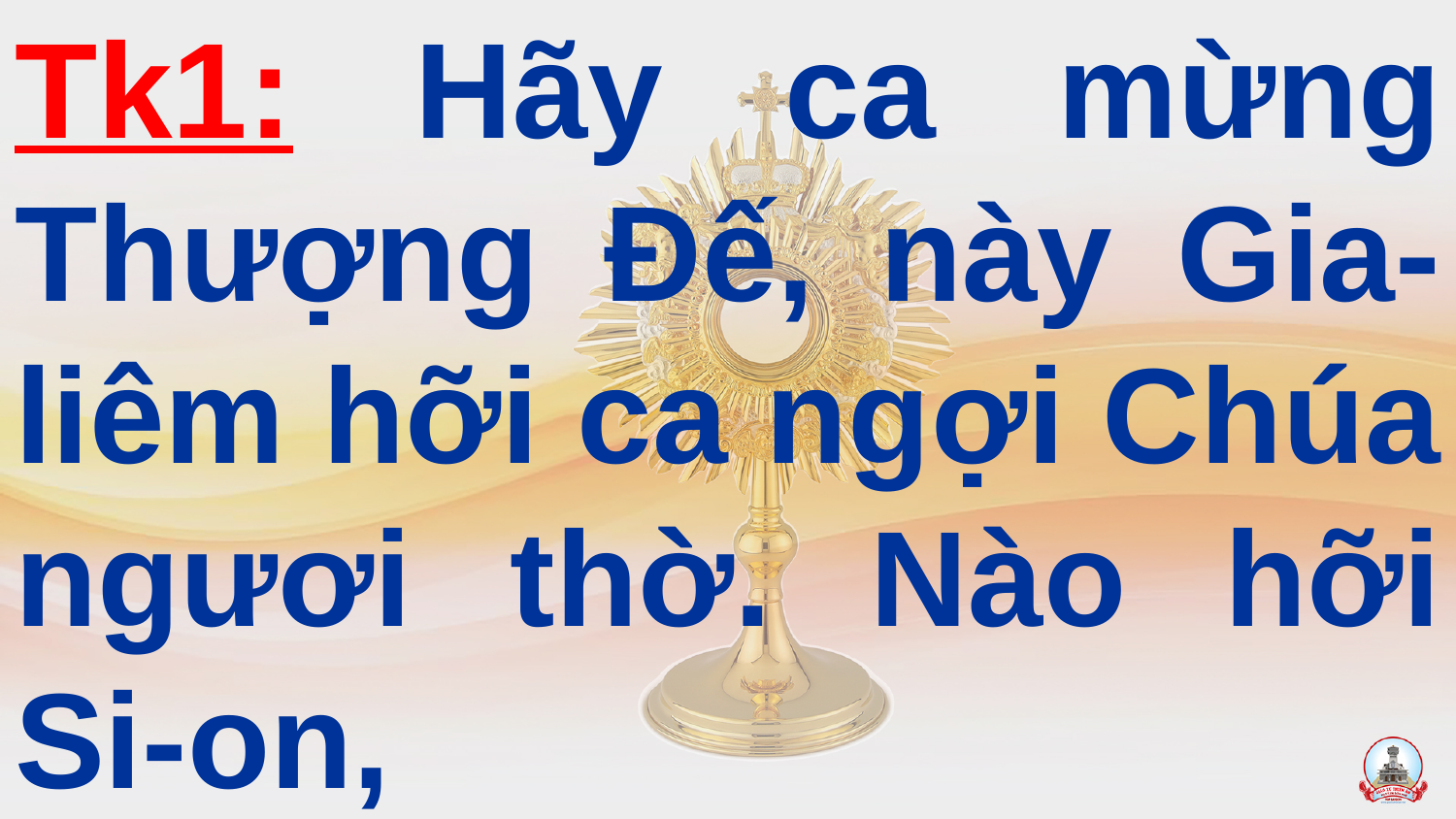

# Tk1: Hãy ca mừng Thượng Đế, này Gia-liêm hỡi ca ngợi Chúa ngươi thờ. Nào hỡi Si-on,